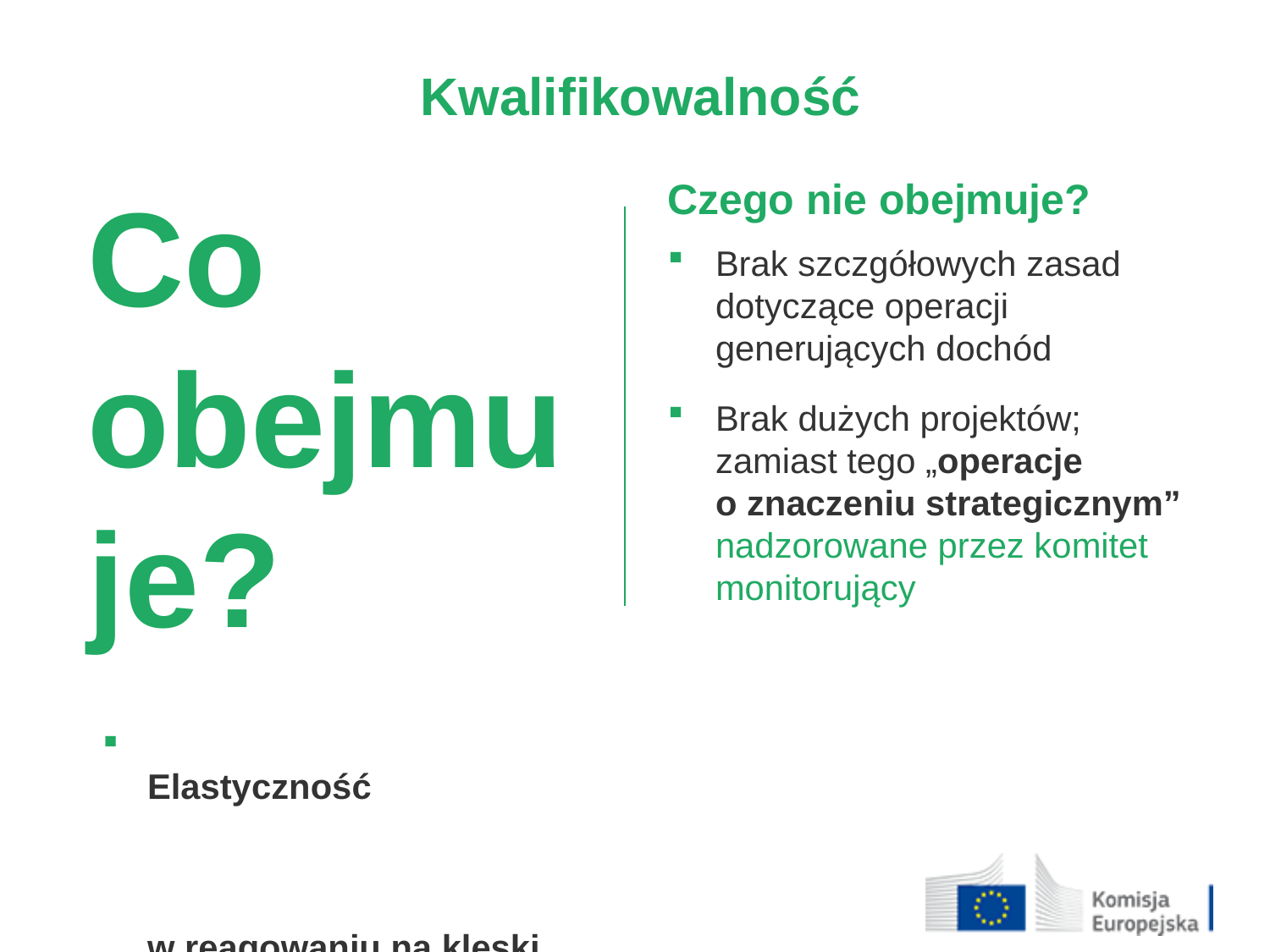

Kwalifikowalność
Co obejmuje?
Elastyczność w reagowaniu na klęski żywiołowe
Odrębne i jaśniejsze zasady dotyczące relokacji i trwałości projektów
VAT kwalifikowalny dla operacji o całkowitym koszcie poniżej 5 mln EUR. We wszystkich innych przypadkach podatek VAT nie jest kwalifikowalny.
Czego nie obejmuje?
Brak szczgółowych zasad dotyczące operacji generujących dochód
Brak dużych projektów; zamiast tego „operacje o znaczeniu strategicznym” nadzorowane przez komitet monitorujący